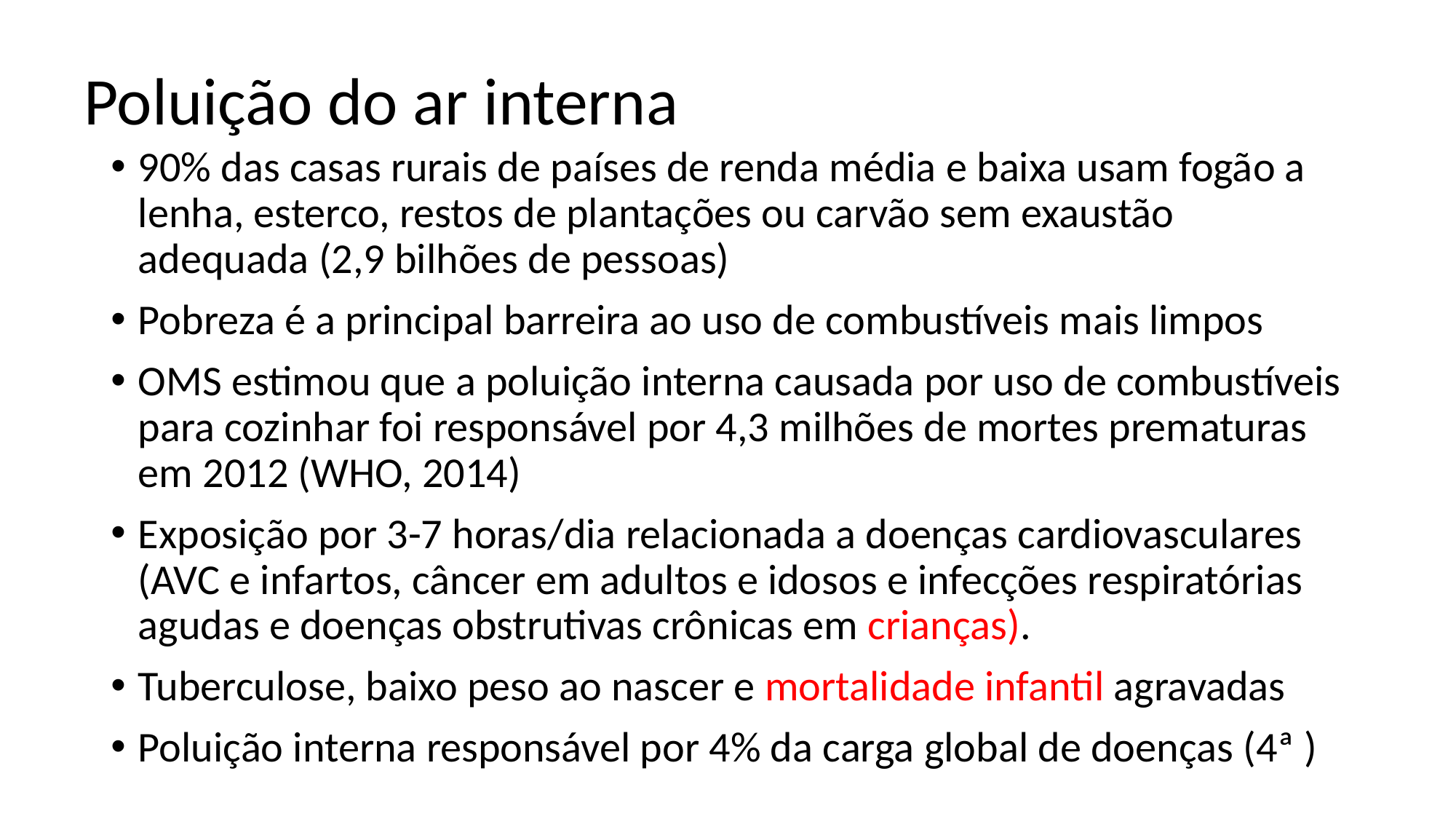

# Poluição do ar interna
90% das casas rurais de países de renda média e baixa usam fogão a lenha, esterco, restos de plantações ou carvão sem exaustão adequada (2,9 bilhões de pessoas)
Pobreza é a principal barreira ao uso de combustíveis mais limpos
OMS estimou que a poluição interna causada por uso de combustíveis para cozinhar foi responsável por 4,3 milhões de mortes prematuras em 2012 (WHO, 2014)
Exposição por 3-7 horas/dia relacionada a doenças cardiovasculares (AVC e infartos, câncer em adultos e idosos e infecções respiratórias agudas e doenças obstrutivas crônicas em crianças).
Tuberculose, baixo peso ao nascer e mortalidade infantil agravadas
Poluição interna responsável por 4% da carga global de doenças (4ª )